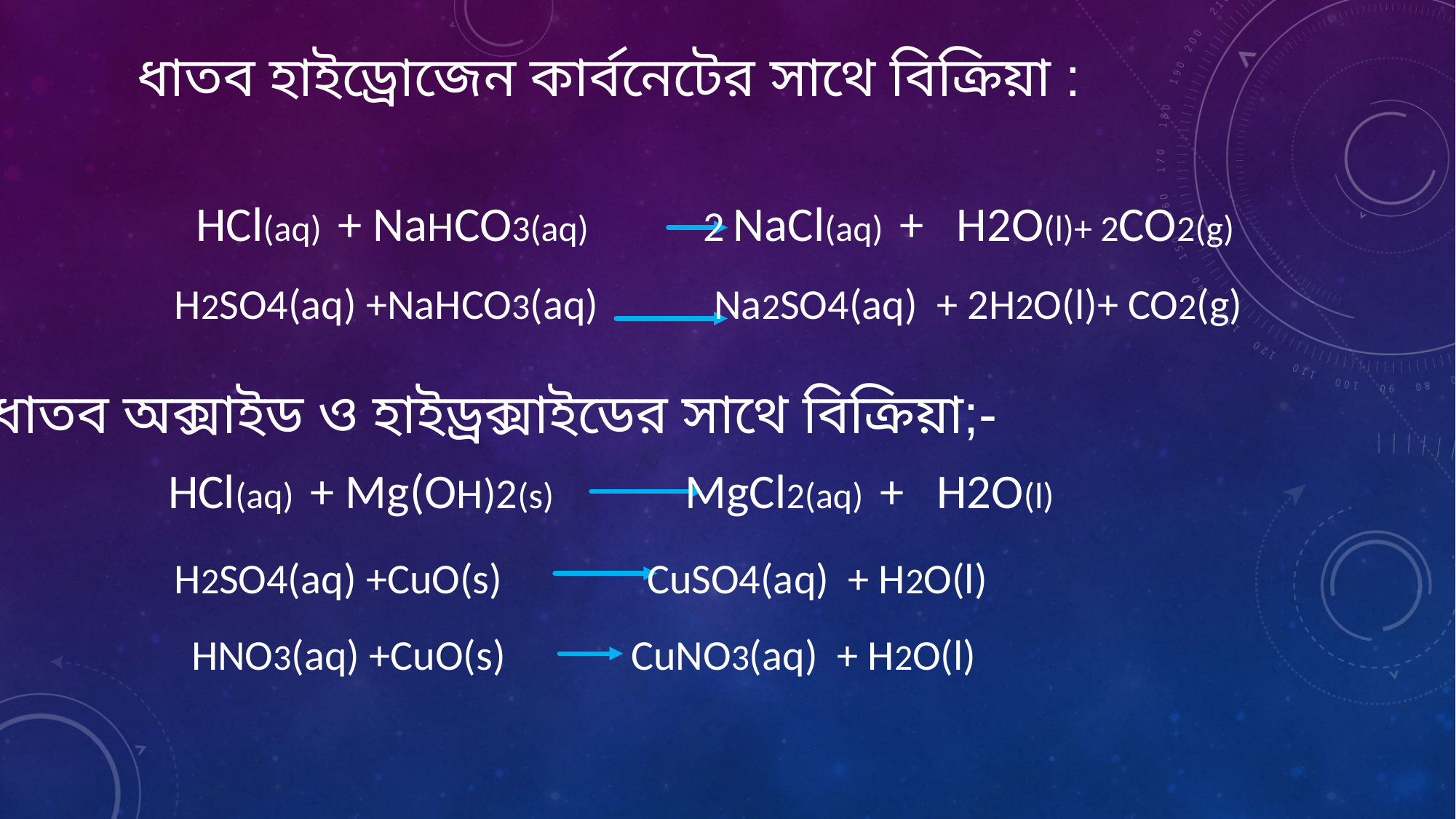

ধাতব হাইড্রোজেন কার্বনেটের সাথে বিক্রিয়া :
HCl(aq)  + NaHCO3(aq)              2 NaCl(aq)  +   H2O(l)+ 2CO2(g)
H2SO4(aq) +NaHCO3(aq)            Na2SO4(aq)  + 2H2O(l)+ CO2(g)
 ধাতব অক্সাইড ও হাইড্রক্সাইডের সাথে বিক্রিয়া;-
HCl(aq)  + Mg(OH)2(s)                MgCl2(aq)  +   H2O(l)
H2SO4(aq) +CuO(s)               CuSO4(aq)  + H2O(l)
HNO3(aq) +CuO(s)             CuNO3(aq)  + H2O(l)